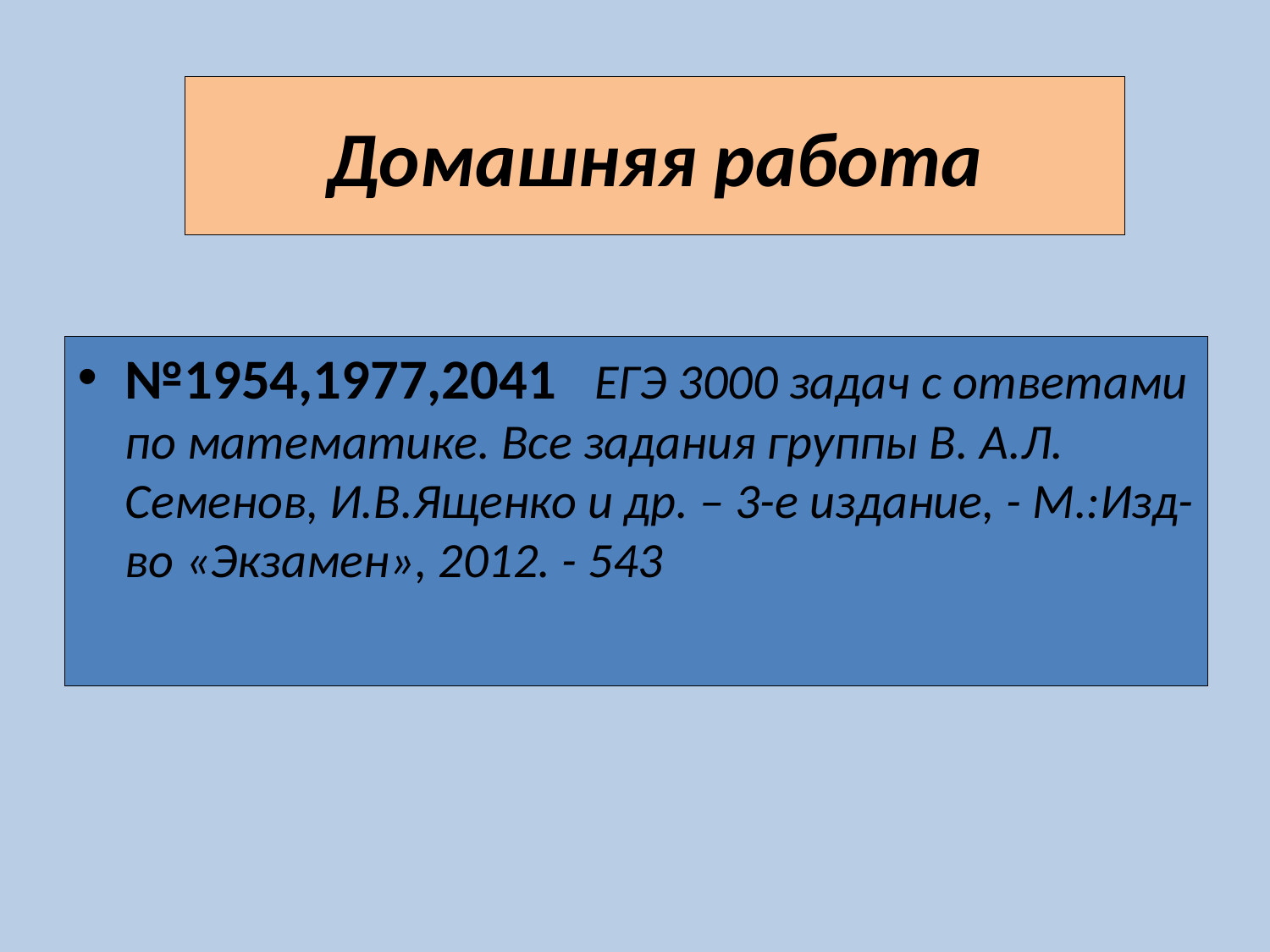

# Домашняя работа
№1954,1977,2041   ЕГЭ 3000 задач с ответами по математике. Все задания группы В. А.Л. Семенов, И.В.Ященко и др. – 3-е издание, - М.:Изд-во «Экзамен», 2012. - 543